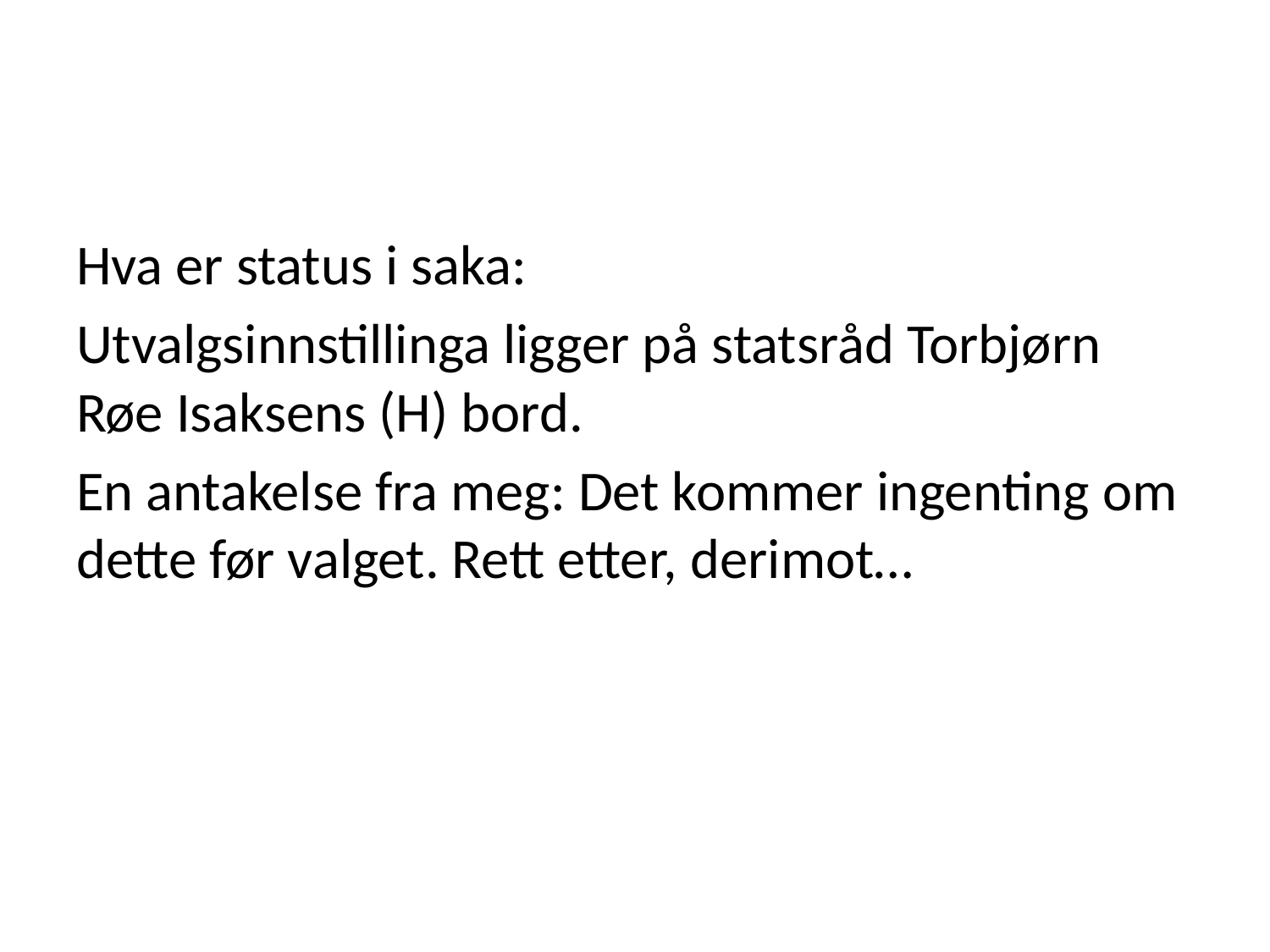

#
Hva er status i saka:
Utvalgsinnstillinga ligger på statsråd Torbjørn Røe Isaksens (H) bord.
En antakelse fra meg: Det kommer ingenting om dette før valget. Rett etter, derimot…